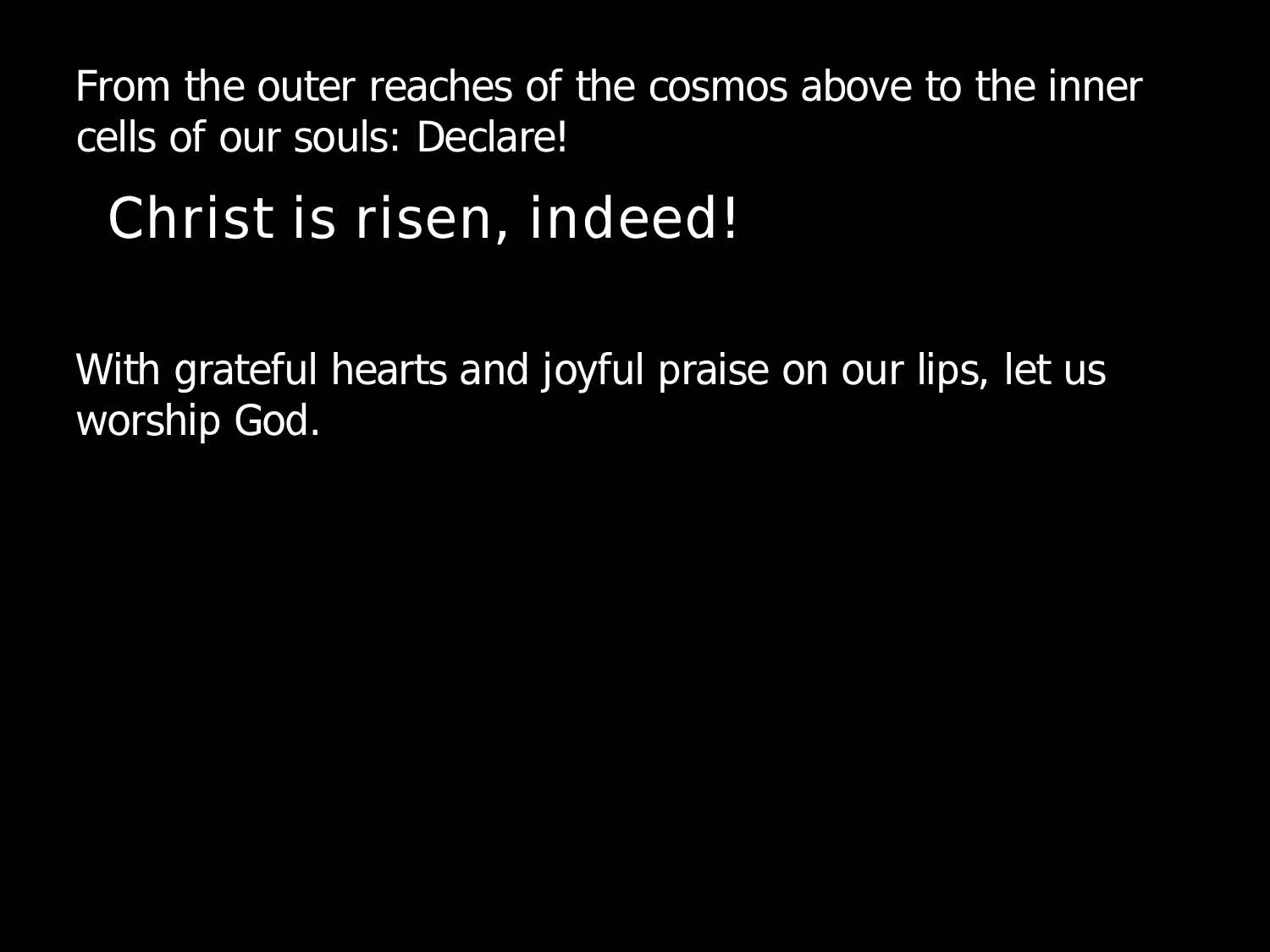

From the outer reaches of the cosmos above to the inner cells of our souls: Declare!
  Christ is risen, indeed!

With grateful hearts and joyful praise on our lips, let us worship God.